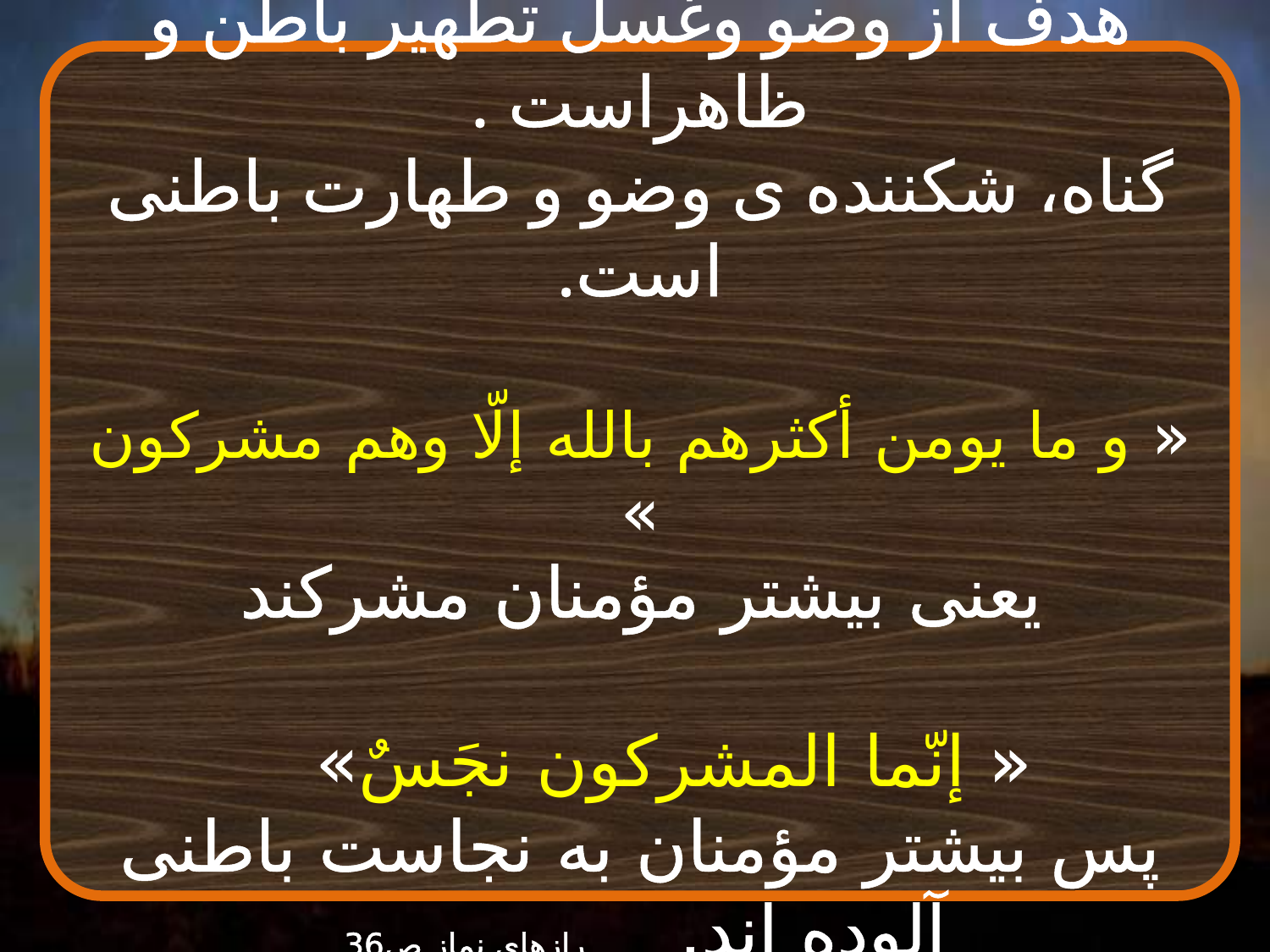

#
هدف از وضو وغسل تطهیر باطن و ظاهراست .
گناه، شکننده ی وضو و طهارت باطنی است.

« و ما یومن أکثرهم بالله إلّا وهم مشرکون »
 یعنی بیشتر مؤمنان مشرکند

« إنّما المشرکون نجَسٌ»
پس بیشتر مؤمنان به نجاست باطنی آلوده اند.       رازهای نماز ص36